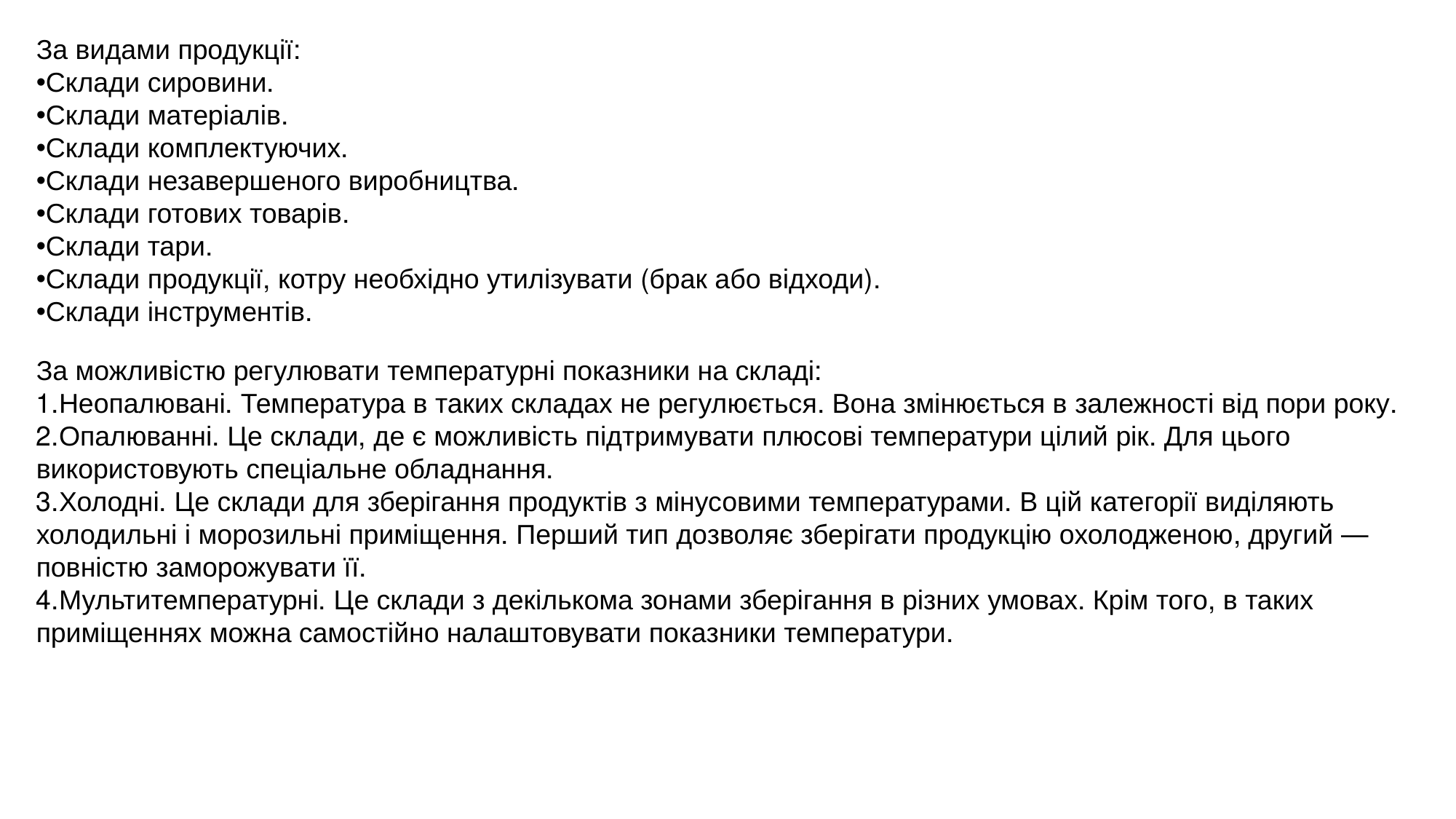

За видами продукції:
Склади сировини.
Склади матеріалів.
Склади комплектуючих.
Склади незавершеного виробництва.
Склади готових товарів.
Склади тари.
Склади продукції, котру необхідно утилізувати (брак або відходи).
Склади інструментів.
За можливістю регулювати температурні показники на складі:
Неопалювані. Температура в таких складах не регулюється. Вона змінюється в залежності від пори року.
Опалюванні. Це склади, де є можливість підтримувати плюсові температури цілий рік. Для цього використовують спеціальне обладнання.
Холодні. Це склади для зберігання продуктів з мінусовими температурами. В цій категорії виділяють холодильні і морозильні приміщення. Перший тип дозволяє зберігати продукцію охолодженою, другий —  повністю заморожувати її.
Мультитемпературні. Це склади з декількома зонами зберігання в різних умовах. Крім того, в таких приміщеннях можна самостійно налаштовувати показники температури.